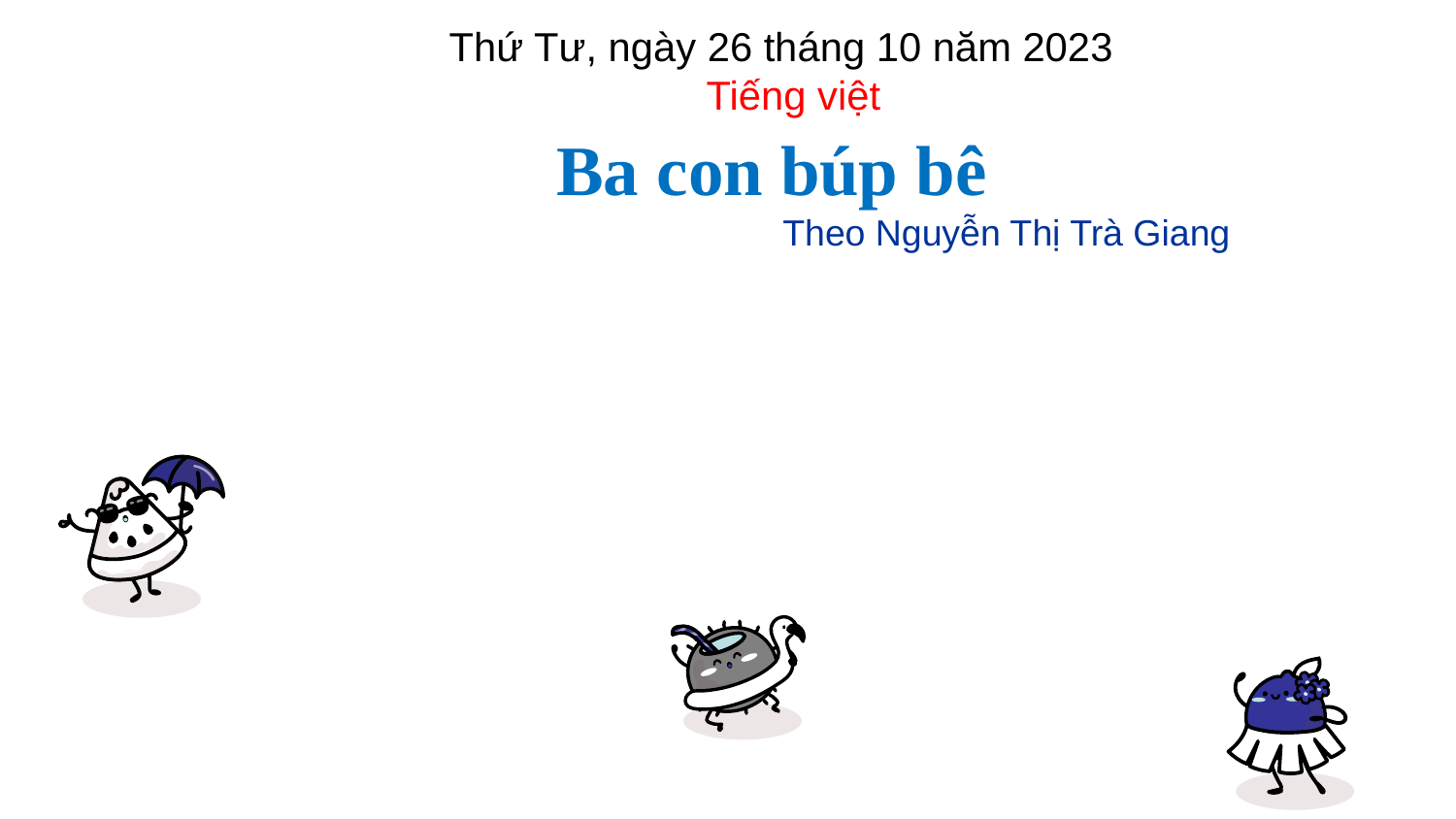

Thứ Tư, ngày 26 tháng 10 năm 2023
	          Tiếng việt
     Ba con búp bê
Theo Nguyễn Thị Trà Giang